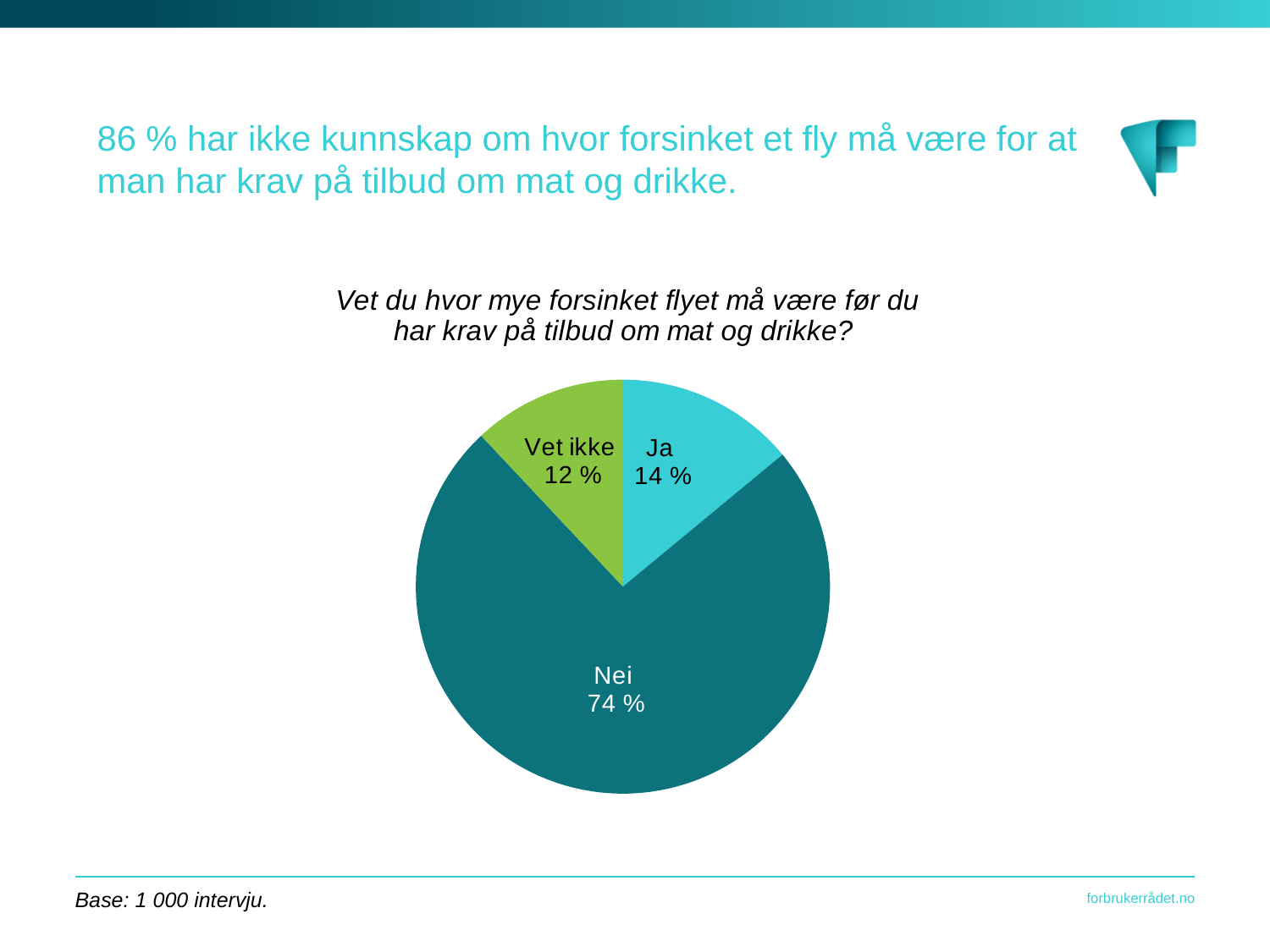

86 % har ikke kunnskap om hvor forsinket et fly må være for at man har krav på tilbud om mat og drikke.

### Chart:  Vet du hvor mye forsinket flyet må være før du har krav på tilbud om mat og drikke?

| Category |  |
|---|---|
| Ja | 0.14 |
| Nei | 0.74 |
| Vet ikke | 0.12 |
Base: 1 000 intervju.